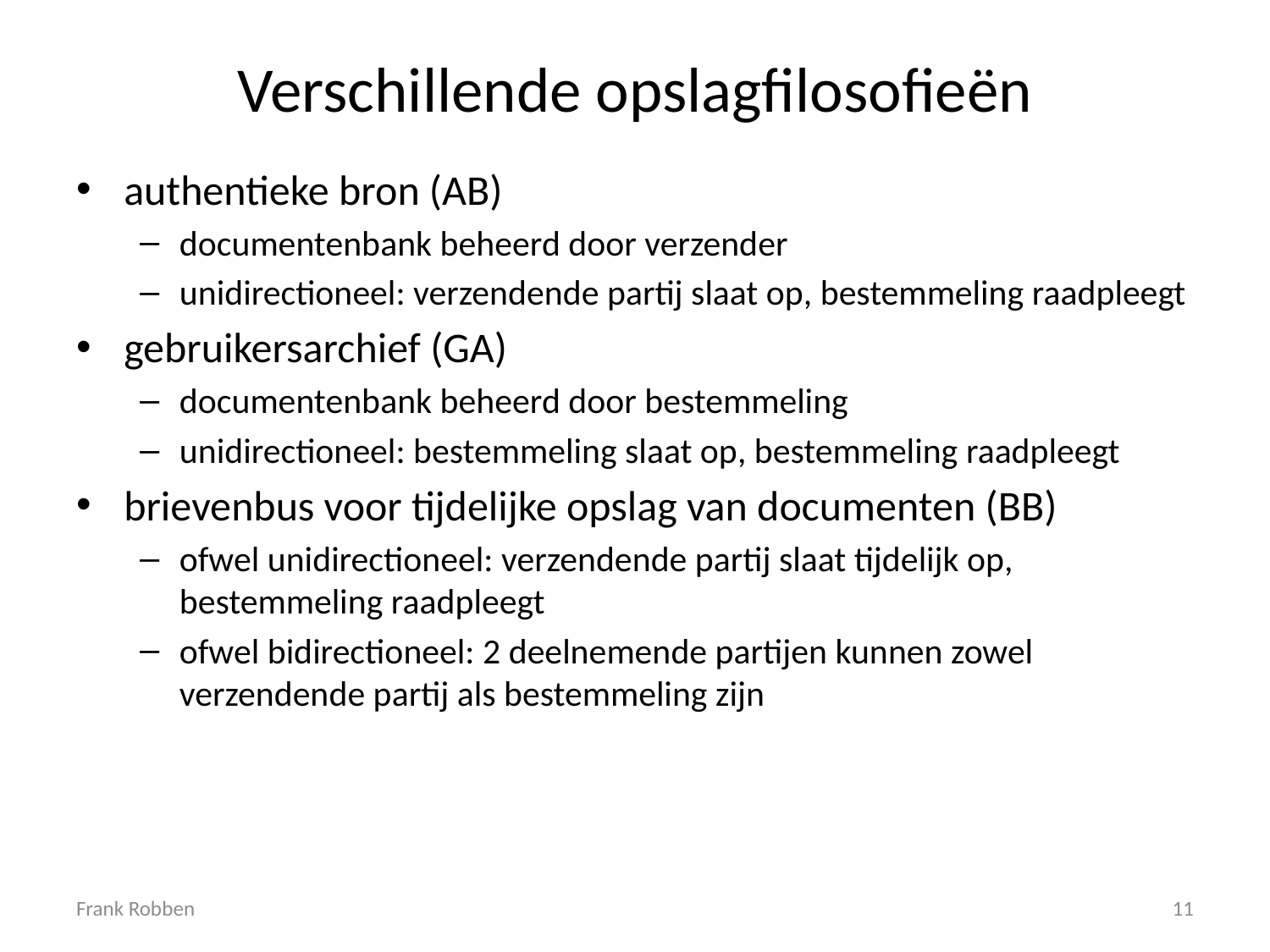

# Verschillende opslagfilosofieën
authentieke bron (AB)
documentenbank beheerd door verzender
unidirectioneel: verzendende partij slaat op, bestemmeling raadpleegt
gebruikersarchief (GA)
documentenbank beheerd door bestemmeling
unidirectioneel: bestemmeling slaat op, bestemmeling raadpleegt
brievenbus voor tijdelijke opslag van documenten (BB)
ofwel unidirectioneel: verzendende partij slaat tijdelijk op, bestemmeling raadpleegt
ofwel bidirectioneel: 2 deelnemende partijen kunnen zowel verzendende partij als bestemmeling zijn
Frank Robben
11